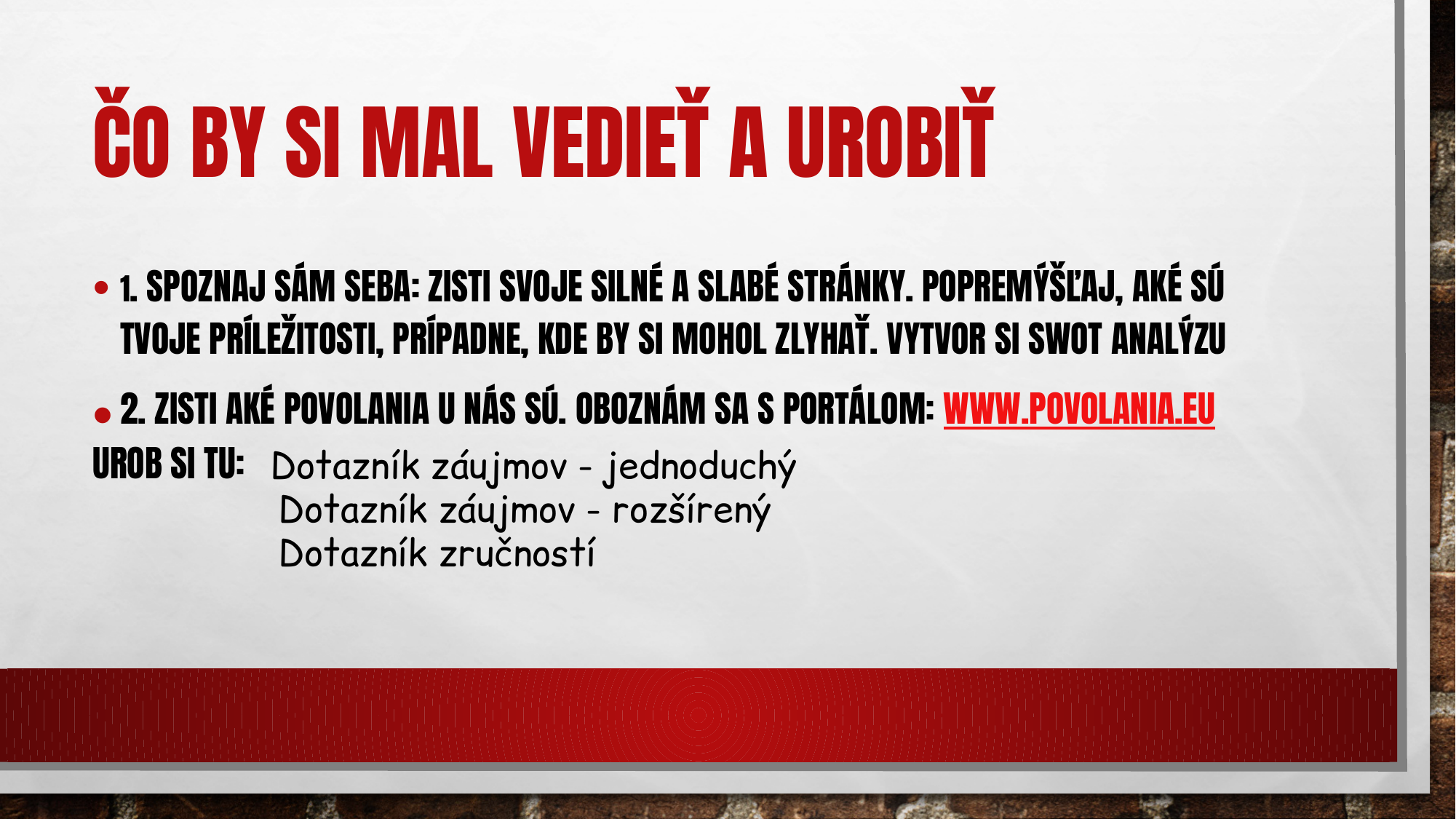

# Čo by si mal vedieť a urobiť
1. Spoznaj sám seba: zisti svoje silné a slabé stránky. popremýšľaj, aké sú tvoje príležitosti, prípadne, kde by si mohol zlyhať. Vytvor si swot analýzu
2. Zisti aké povolania u nás sú. Oboznám sa s portálom: www.povolania.eu
Urob si tu:   Dotazník záujmov - jednoduchý
                 Dotazník záujmov - rozšírený
                 Dotazník zručností